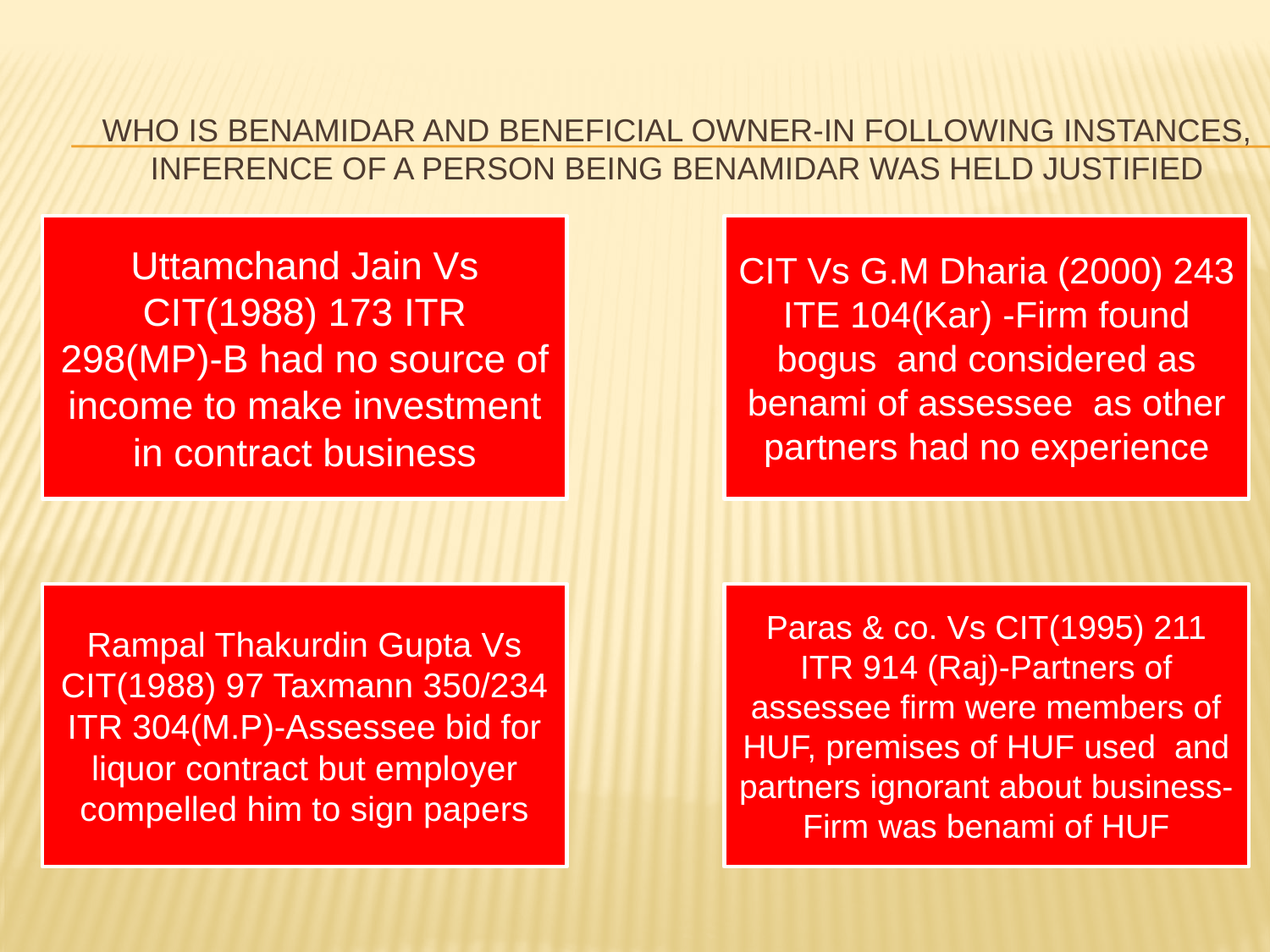

# WHO IS BENAMIDAR AND BENEFICIAL OWNER-in following instances, inference of a person being benamidar was held justified
Uttamchand Jain Vs CIT(1988) 173 ITR 298(MP)-B had no source of income to make investment in contract business
CIT Vs G.M Dharia (2000) 243 ITE 104(Kar) -Firm found bogus  and considered as benami of assessee  as other partners had no experience
Rampal Thakurdin Gupta Vs CIT(1988) 97 Taxmann 350/234 ITR 304(M.P)-Assessee bid for liquor contract but employer compelled him to sign papers
Paras & co. Vs CIT(1995) 211 ITR 914 (Raj)-Partners of assessee firm were members of HUF, premises of HUF used  and partners ignorant about business-Firm was benami of HUF